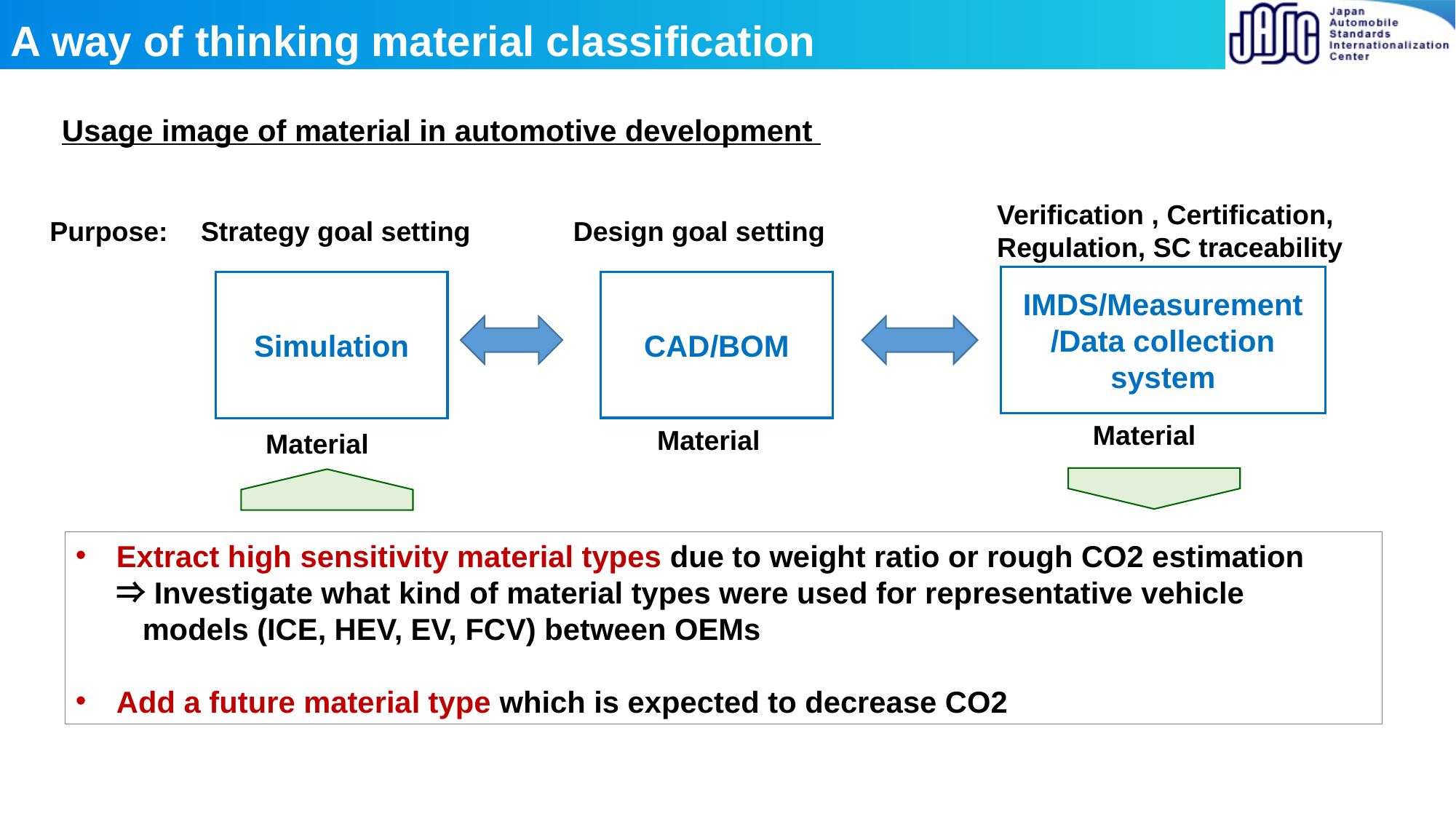

# A way of thinking material classification
Usage image of material in automotive development
Verification , Certification, Regulation, SC traceability
Purpose:
Strategy goal setting
Design goal setting
IMDS/Measurement
/Data collection system
CAD/BOM
Simulation

Material
Material
Material
Extract high sensitivity material types due to weight ratio or rough CO2 estimation 　⇒Investigate what kind of material types were used for representative vehicle
        models (ICE, HEV, EV, FCV) between OEMs

Add a future material type which is expected to decrease CO2